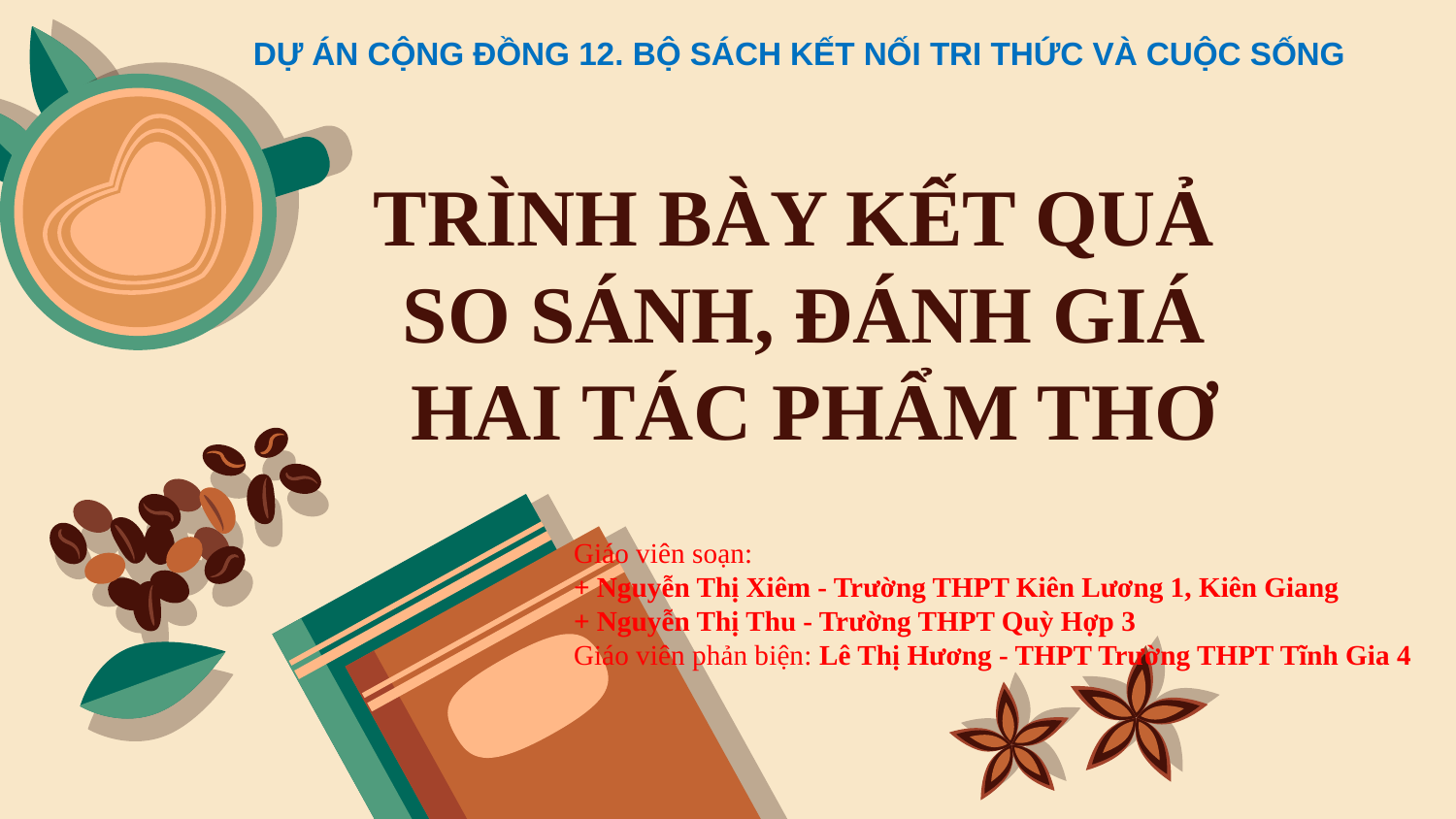

DỰ ÁN CỘNG ĐỒNG 12. BỘ SÁCH KẾT NỐI TRI THỨC VÀ CUỘC SỐNG

# TRÌNH BÀY KẾT QUẢ SO SÁNH, ĐÁNH GIÁ HAI TÁC PHẨM THƠ

Giáo viên soạn:
+ Nguyễn Thị Xiêm - Trường THPT Kiên Lương 1, Kiên Giang
+ Nguyễn Thị Thu - Trường THPT Quỳ Hợp 3
Giáo viên phản biện: Lê Thị Hương - THPT Trường THPT Tĩnh Gia 4